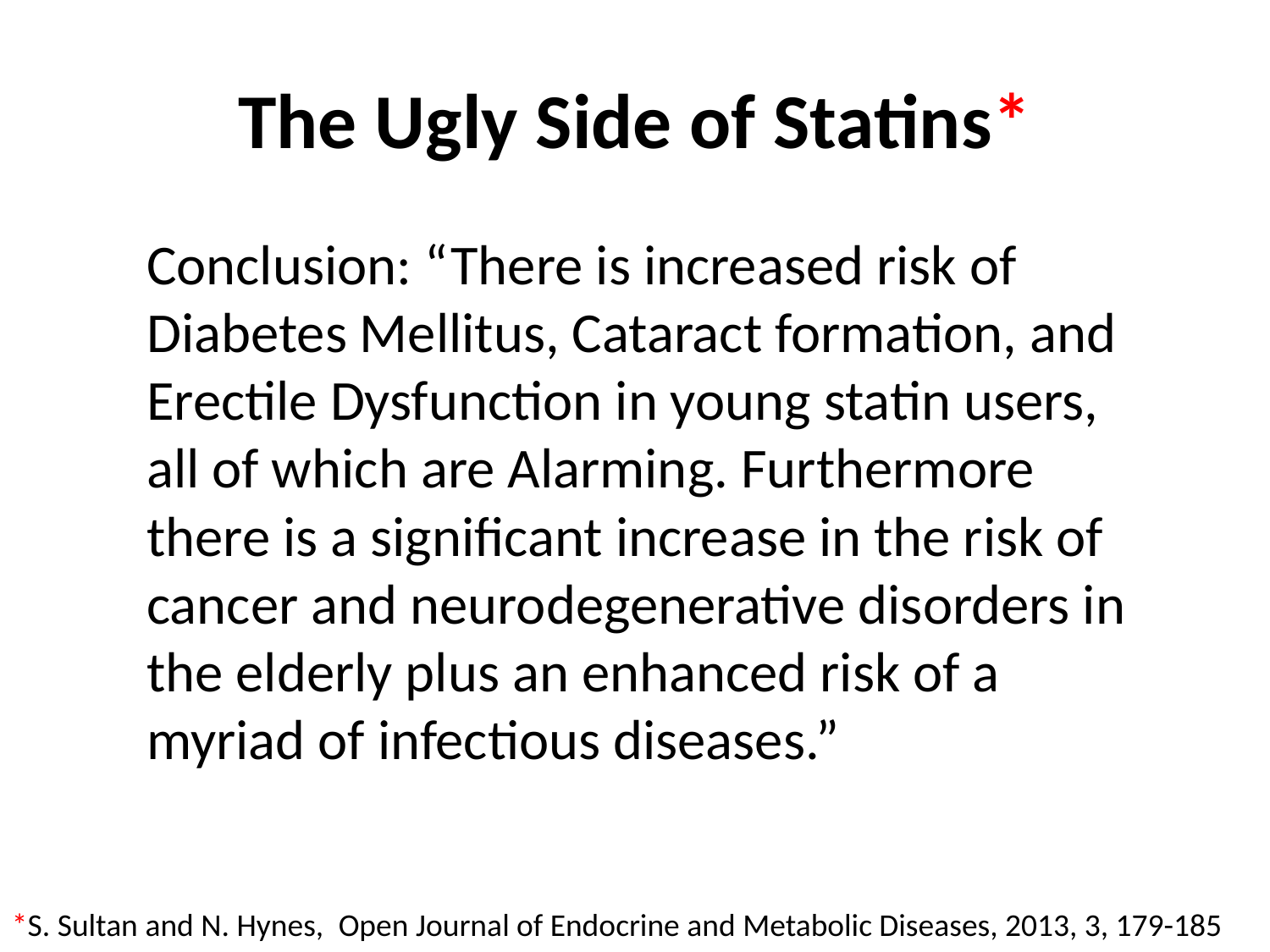

# The Ugly Side of Statins*
Conclusion: “There is increased risk of Diabetes Mellitus, Cataract formation, and Erectile Dysfunction in young statin users, all of which are Alarming. Furthermore there is a significant increase in the risk of cancer and neurodegenerative disorders in the elderly plus an enhanced risk of a myriad of infectious diseases.”

*S. Sultan and N. Hynes,  Open Journal of Endocrine and Metabolic Diseases, 2013, 3, 179-185